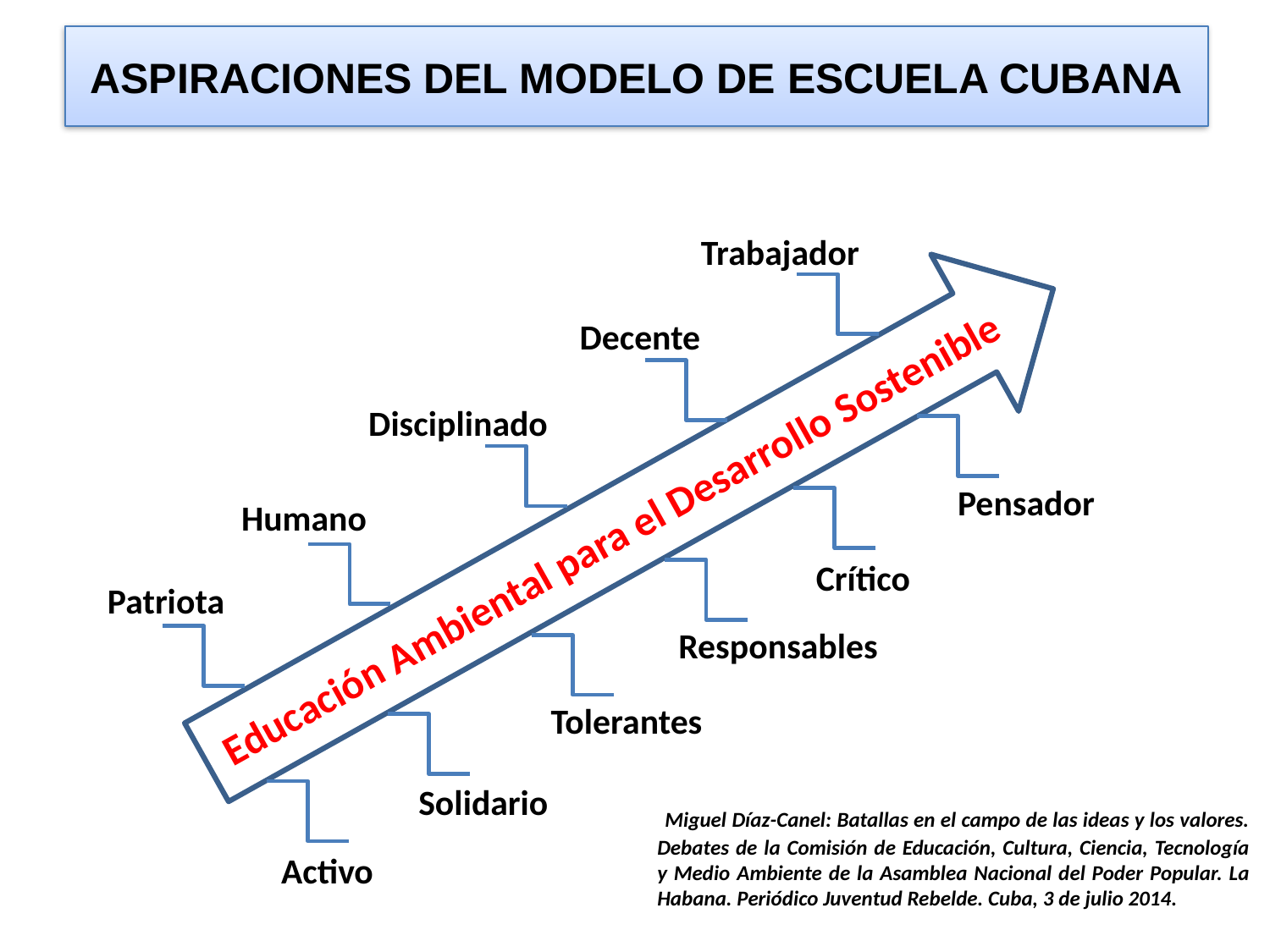

# ASPIRACIONES DEL MODELO DE ESCUELA CUBANA
Trabajador
Decente
Disciplinado
Educación Ambiental para el Desarrollo Sostenible
Pensador
Humano
Crítico
Patriota
Responsables
Tolerantes
Solidario
 Miguel Díaz-Canel: Batallas en el campo de las ideas y los valores. Debates de la Comisión de Educación, Cultura, Ciencia, Tecnología y Medio Ambiente de la Asamblea Nacional del Poder Popular. La Habana. Periódico Juventud Rebelde. Cuba, 3 de julio 2014.
Activo